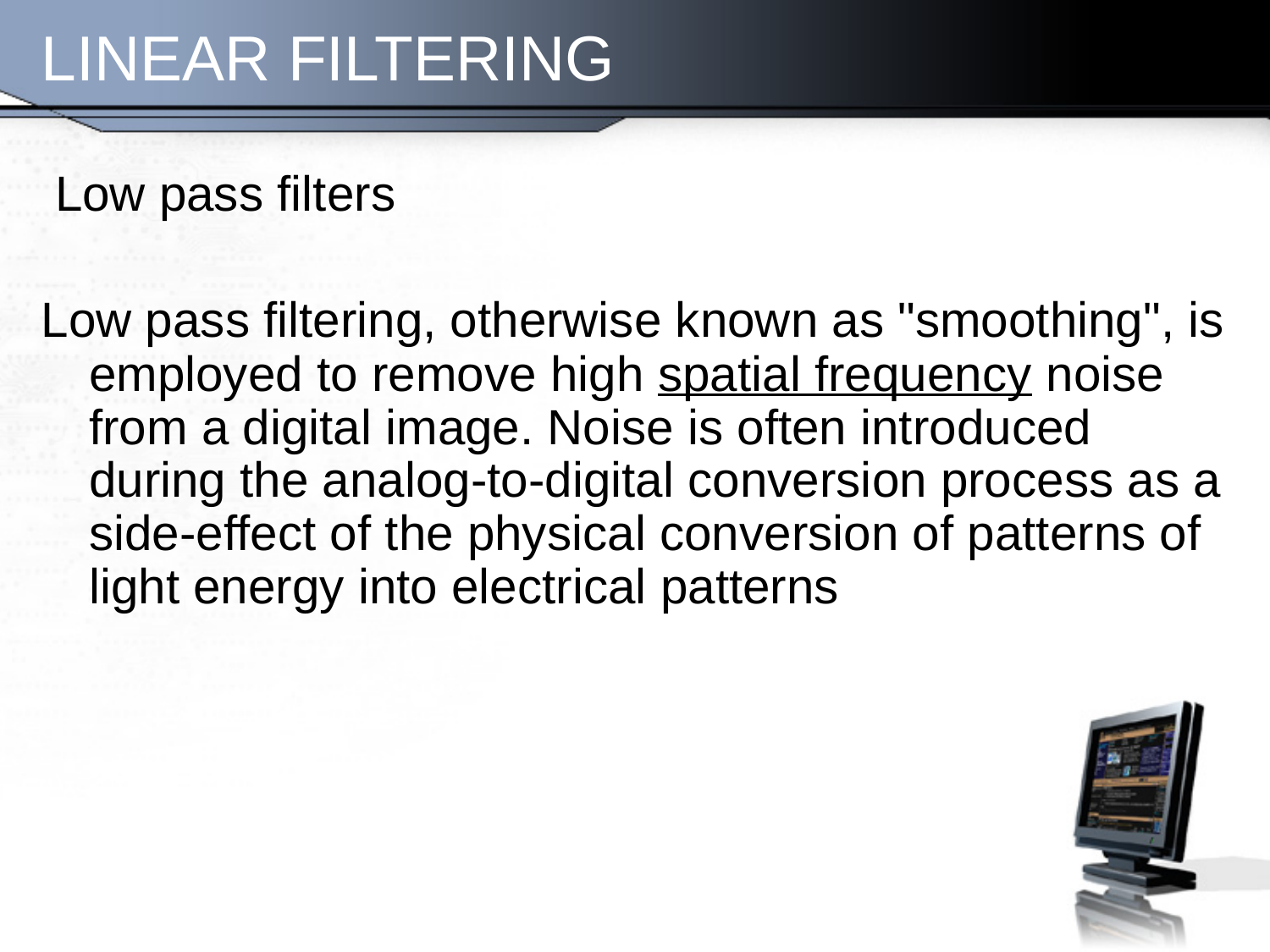

# LINEAR FILTERING
 Low pass filters

Low pass filtering, otherwise known as "smoothing", is employed to remove high spatial frequency noise from a digital image. Noise is often introduced during the analog-to-digital conversion process as a side-effect of the physical conversion of patterns of light energy into electrical patterns